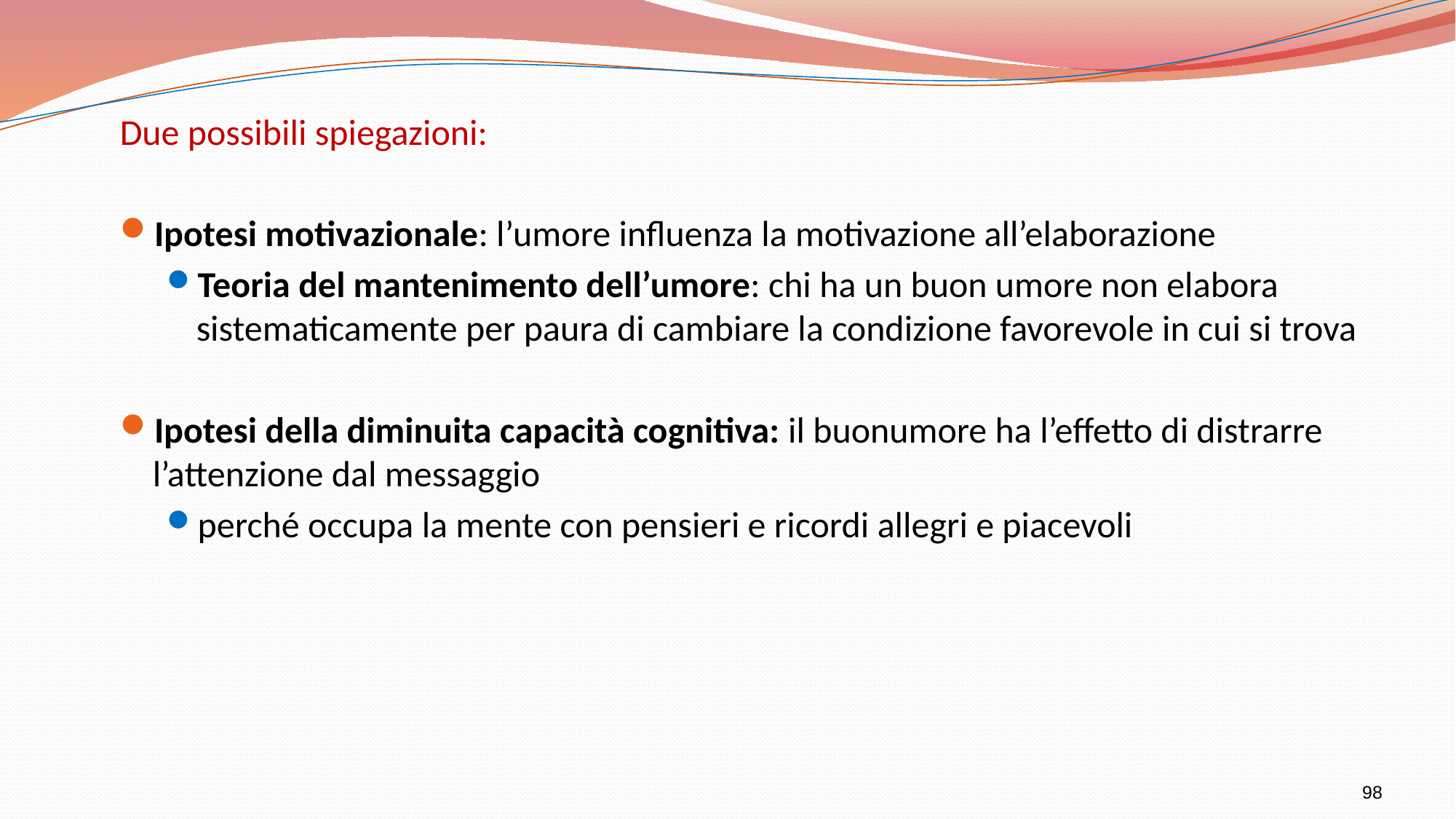

Due possibili spiegazioni:

Ipotesi motivazionale: l’umore influenza la motivazione all’elaborazione
Teoria del mantenimento dell’umore: chi ha un buon umore non elabora sistematicamente per paura di cambiare la condizione favorevole in cui si trova

Ipotesi della diminuita capacità cognitiva: il buonumore ha l’effetto di distrarre l’attenzione dal messaggio
perché occupa la mente con pensieri e ricordi allegri e piacevoli

98